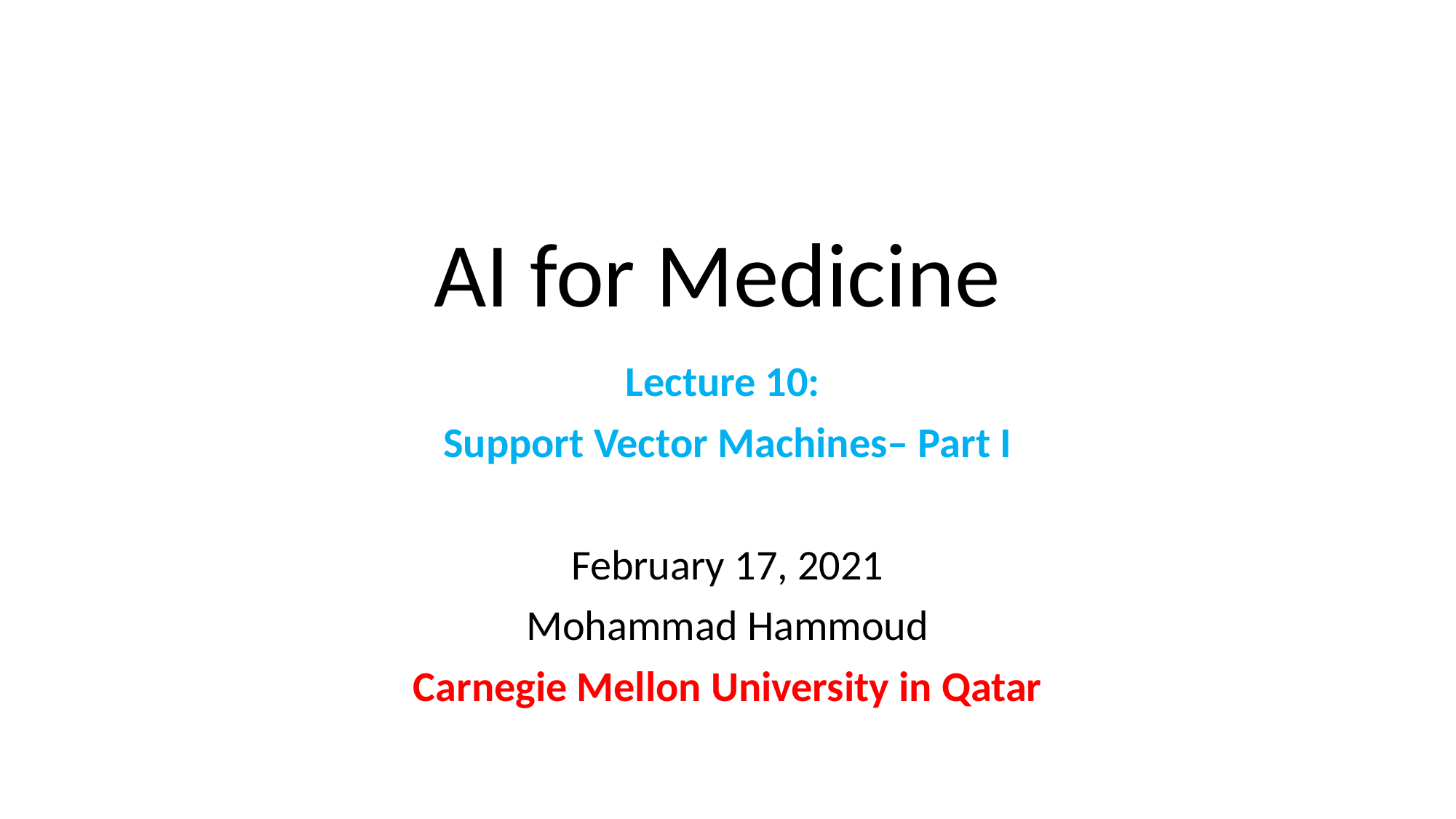

# AI for Medicine
Lecture 10:
Support Vector Machines– Part I

February 17, 2021
Mohammad Hammoud
Carnegie Mellon University in Qatar